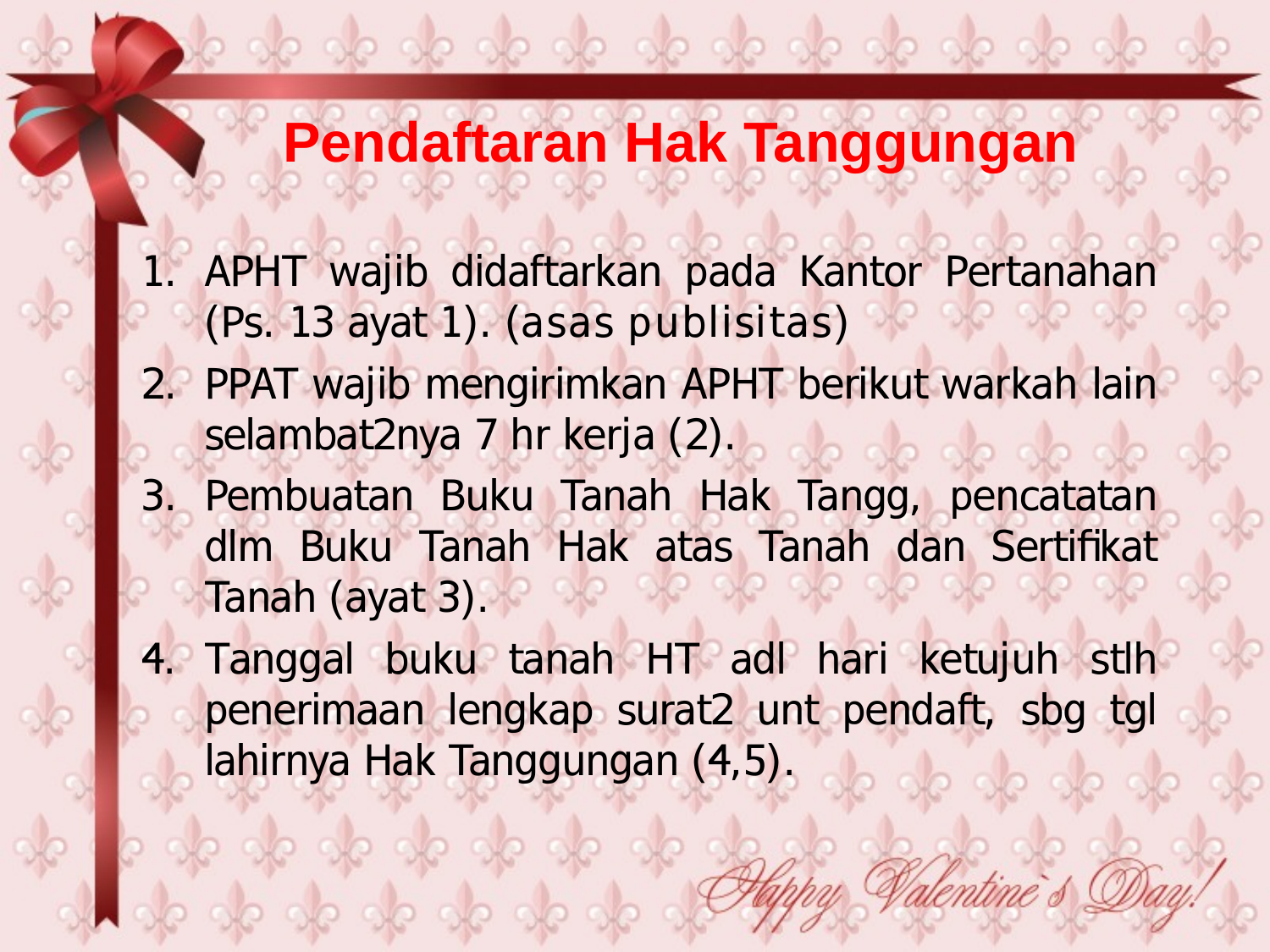

Pendaftaran Hak Tanggungan
APHT wajib didaftarkan pada Kantor Pertanahan (Ps. 13 ayat 1). (asas publisitas)
PPAT wajib mengirimkan APHT berikut warkah lain selambat2nya 7 hr kerja (2).
Pembuatan Buku Tanah Hak Tangg, pencatatan dlm Buku Tanah Hak atas Tanah dan Sertifikat Tanah (ayat 3).
Tanggal buku tanah HT adl hari ketujuh stlh penerimaan lengkap surat2 unt pendaft, sbg tgl lahirnya Hak Tanggungan (4,5).